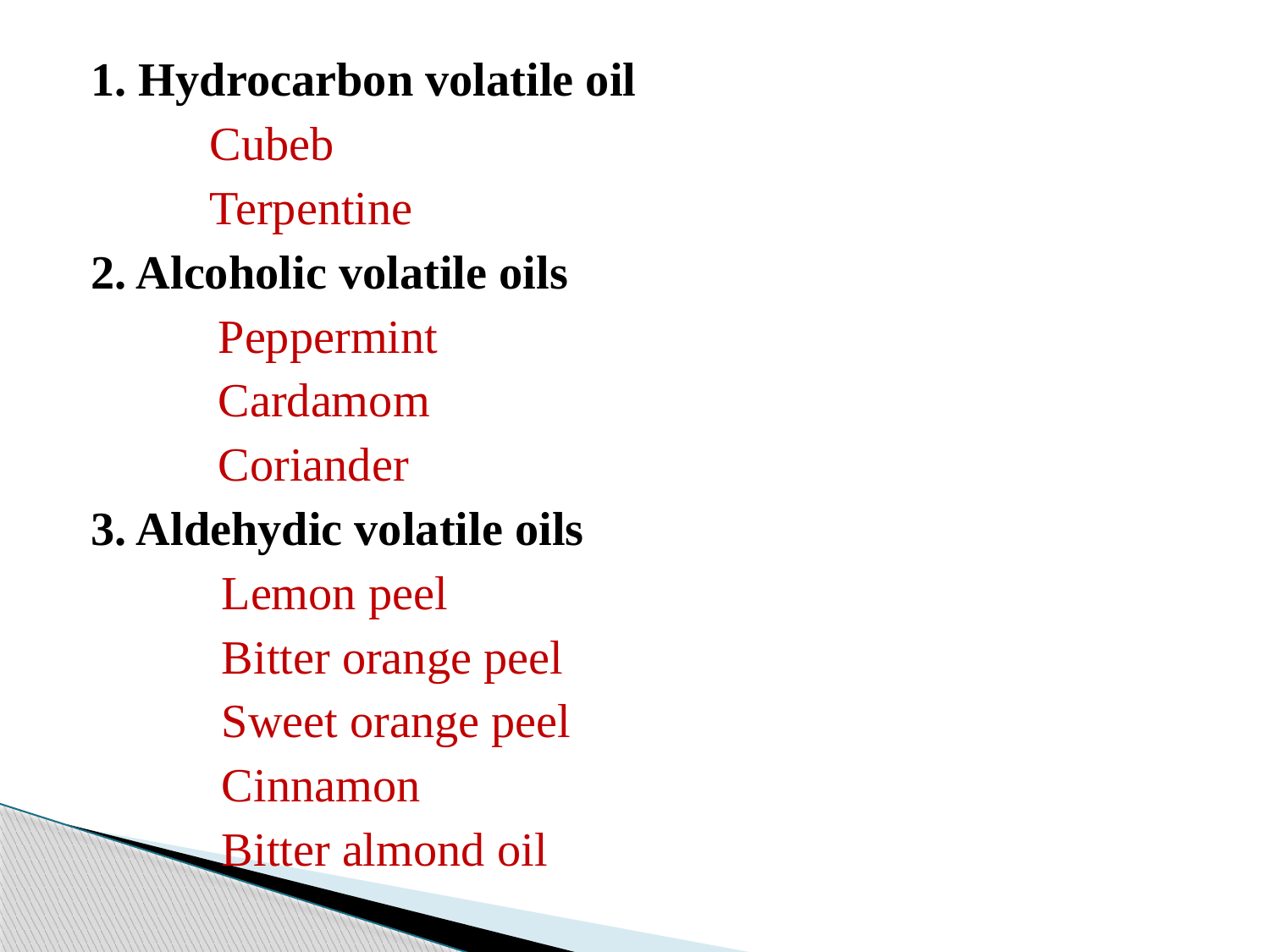

1. Hydrocarbon volatile oil
          Cubeb
          Terpentine
2. Alcoholic volatile oils
	Peppermint
	Cardamom
	Coriander
3. Aldehydic volatile oils
           Lemon peel
           Bitter orange peel
           Sweet orange peel
           Cinnamon
           Bitter almond oil